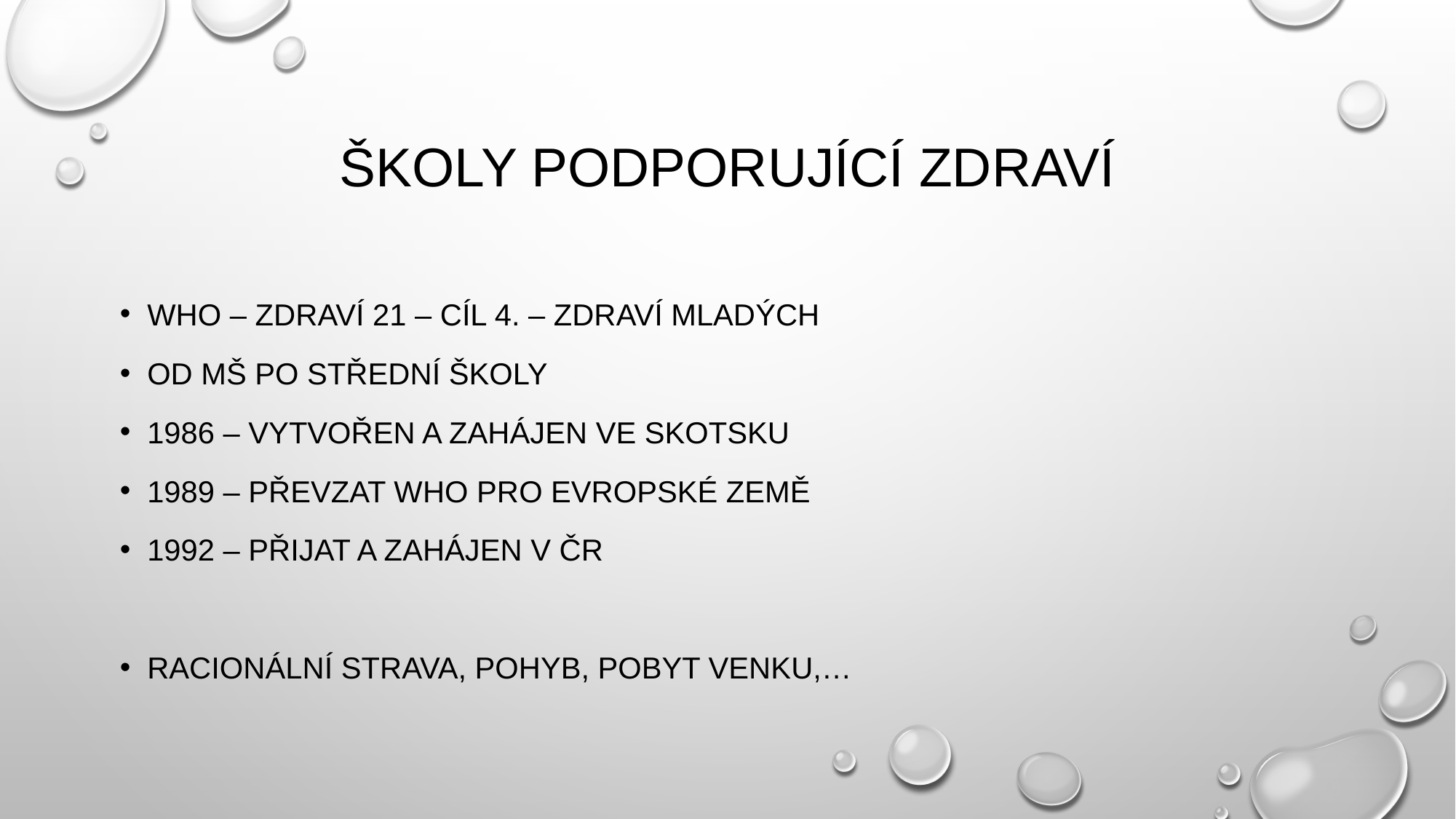

# Školy podporující zdraví
WHO – Zdraví 21 – cíl 4. – zdraví mladých
Od MŠ po střední školy
1986 – vytvořen a zahájen ve Skotsku
1989 – převzat WHO pro evropské země
1992 – přijat a zahájen v ČR

Racionální strava, pohyb, pobyt venku,…